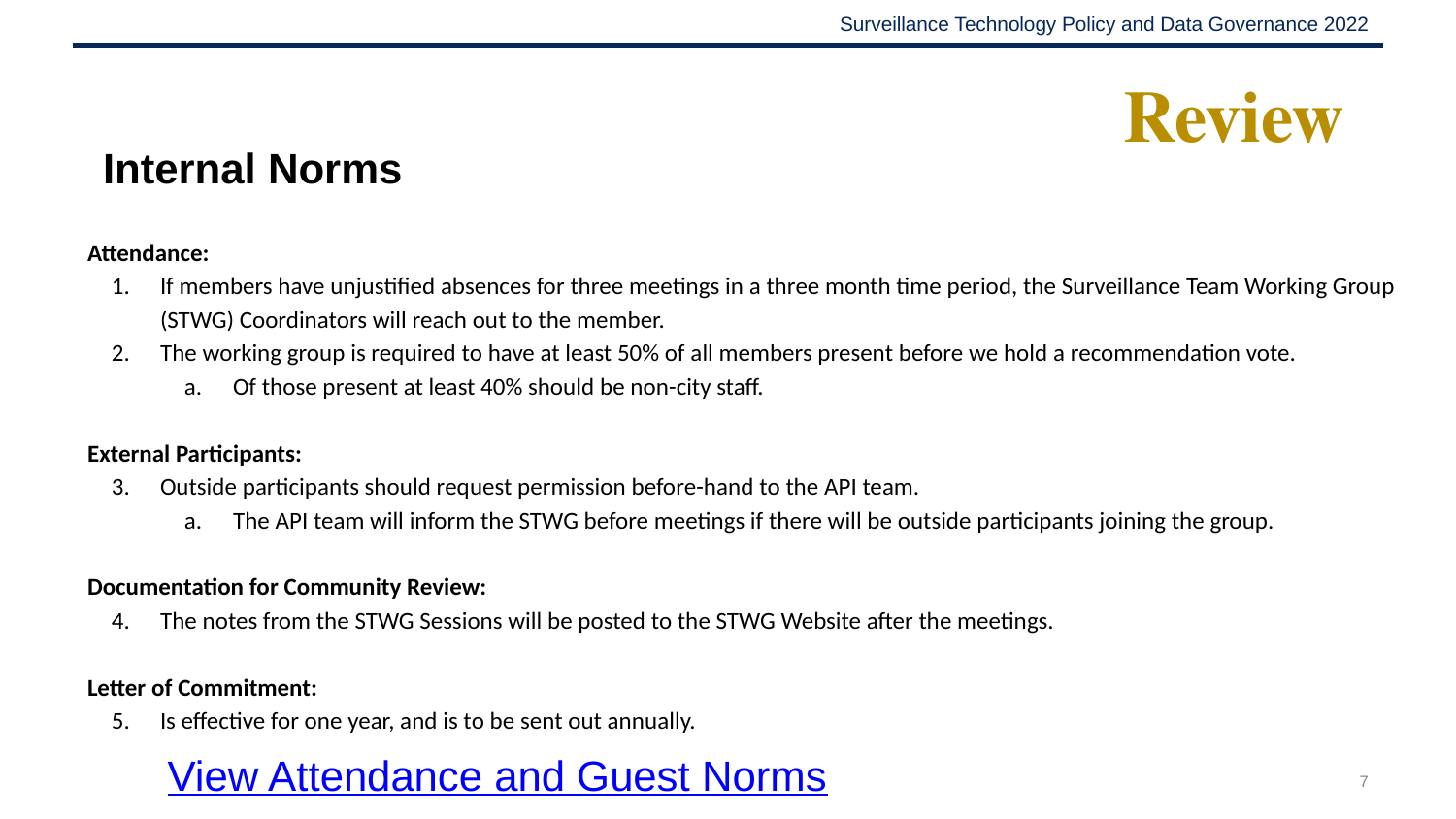

# Review

Internal Norms

Attendance:
If members have unjustified absences for three meetings in a three month time period, the Surveillance Team Working Group (STWG) Coordinators will reach out to the member.
The working group is required to have at least 50% of all members present before we hold a recommendation vote.
Of those present at least 40% should be non-city staff.

External Participants:
Outside participants should request permission before-hand to the API team.
The API team will inform the STWG before meetings if there will be outside participants joining the group.

Documentation for Community Review:
The notes from the STWG Sessions will be posted to the STWG Website after the meetings.

Letter of Commitment:
Is effective for one year, and is to be sent out annually.

View Attendance and Guest Norms